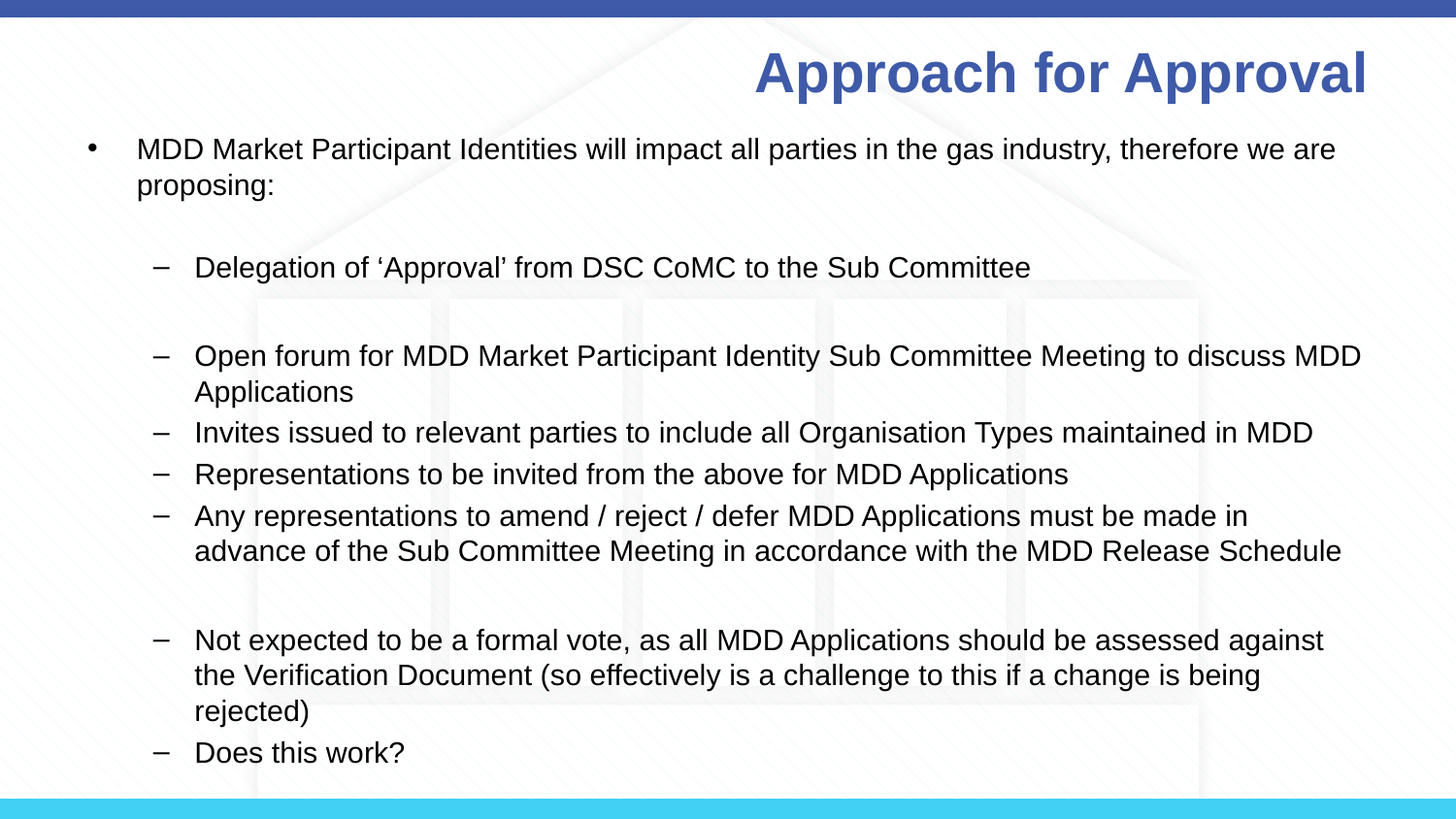

# Approach for Approval
MDD Market Participant Identities will impact all parties in the gas industry, therefore we are proposing:

Delegation of ‘Approval’ from DSC CoMC to the Sub Committee

Open forum for MDD Market Participant Identity Sub Committee Meeting to discuss MDD Applications
Invites issued to relevant parties to include all Organisation Types maintained in MDD
Representations to be invited from the above for MDD Applications
Any representations to amend / reject / defer MDD Applications must be made in advance of the Sub Committee Meeting in accordance with the MDD Release Schedule

Not expected to be a formal vote, as all MDD Applications should be assessed against the Verification Document (so effectively is a challenge to this if a change is being rejected)
Does this work?